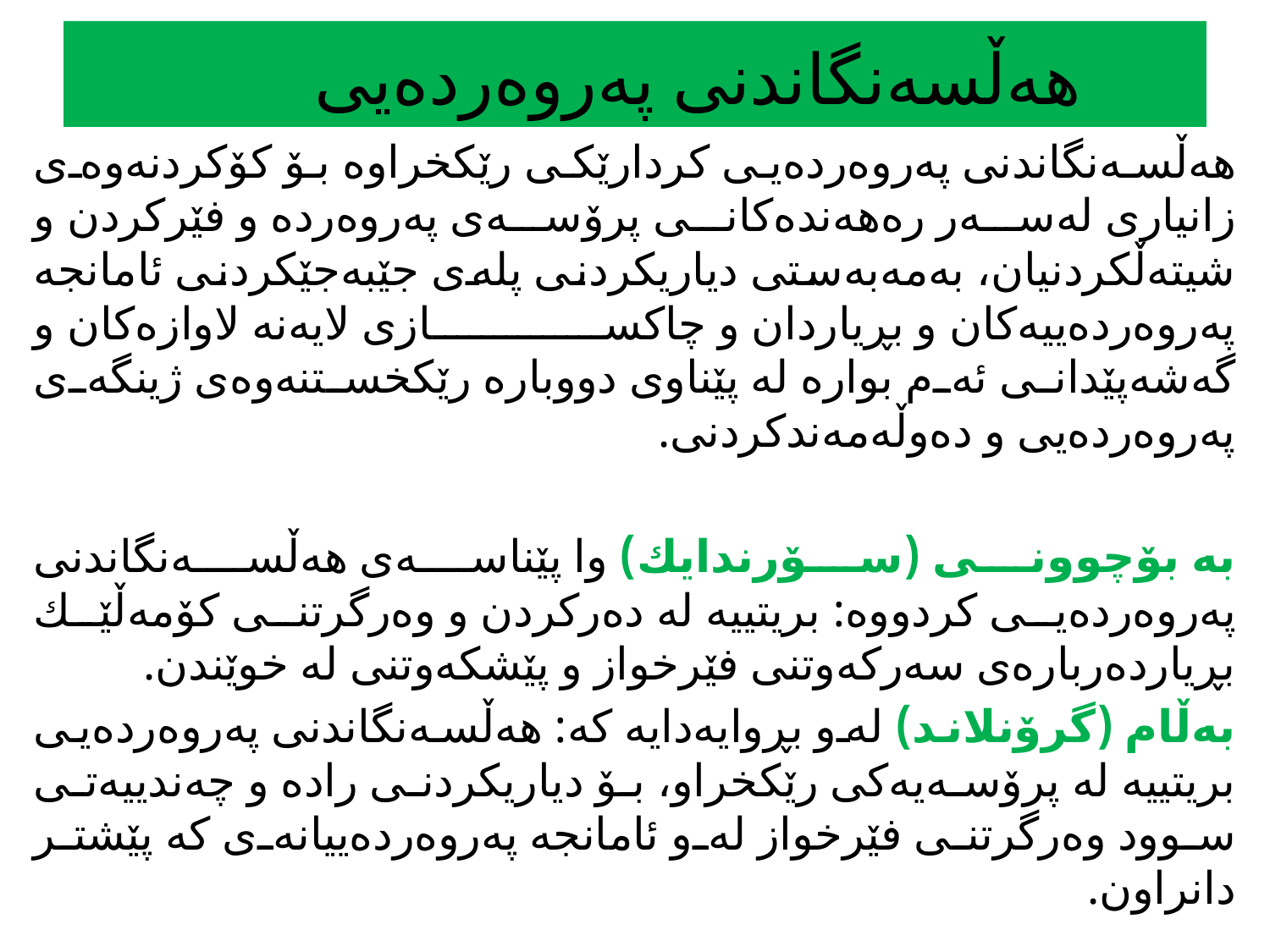

# هه‌ڵسه‌نگاندنی په‌روه‌رده‌یی
هه‌ڵسه‌نگاندنی په‌روه‌رده‌یی كردارێكی رێكخراوه‌ بۆ كۆكردنه‌وه‌ی زانیاری له‌سه‌ر ره‌هه‌نده‌كانی پرۆسه‌ی په‌روه‌رده‌ و فێركردن و شیته‌ڵكردنیان، به‌مه‌به‌ستی دیاریكردنی پله‌ی جێبه‌جێكردنی ئامانجه‌ په‌روه‌رده‌ییه‌كان و بڕیاردان و چاكسازی لایه‌نه‌ لاوازه‌كان و گه‌شه‌پێدانی ئه‌م بواره‌ له‌ پێناوی دووباره‌ رێكخستنه‌وه‌ی ژینگه‌ی په‌روه‌رده‌یی و ده‌وڵه‌مه‌ندكردنی.

به‌ بۆچوونی (سۆرندایك) وا پێناسه‌ی هه‌ڵسه‌نگاندنی په‌روه‌رده‌یی كردووه‌: بریتییه‌ له‌ ده‌ركردن و وه‌رگرتنی كۆمه‌ڵێك بڕیارده‌رباره‌ی سه‌ركه‌وتنی فێرخواز و پێشكه‌وتنی له‌ خوێندن.
به‌ڵام (گرۆنلاند) له‌و بڕوایه‌دایه‌ كه‌: هه‌ڵسه‌نگاندنی په‌روه‌رده‌یی بریتییه‌ له‌ پرۆسه‌یه‌كی رێكخراو، بۆ دیاریكردنی راده‌ و چه‌ندییه‌تی سوود وه‌رگرتنی فێرخواز له‌و ئامانجه‌ په‌روه‌رده‌ییانه‌ی كه‌ پێشتر دانراون.